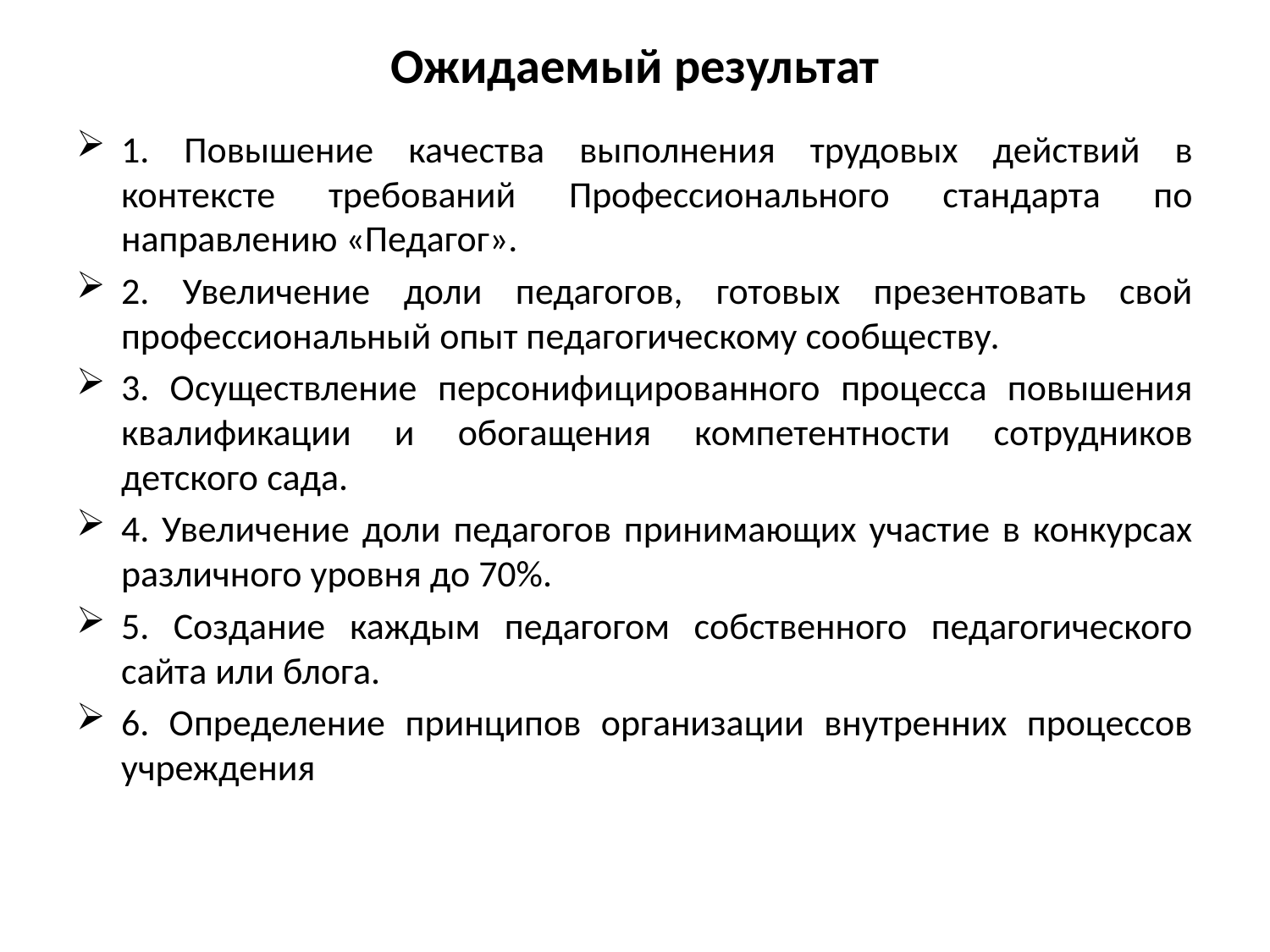

# Ожидаемый результат
1. Повышение качества выполнения трудовых действий в контексте требований Профессионального стандарта по направлению «Педагог».
2. Увеличение доли педагогов, готовых презентовать свой
профессиональный опыт педагогическому сообществу.
3. Осуществление персонифицированного процесса повышения
квалификации и обогащения компетентности сотрудников детского сада.
4. Увеличение доли педагогов принимающих участие в конкурсах различного уровня до 70%.
5. Создание каждым педагогом собственного педагогического сайта или блога.
6. Определение принципов организации внутренних процессов учреждения